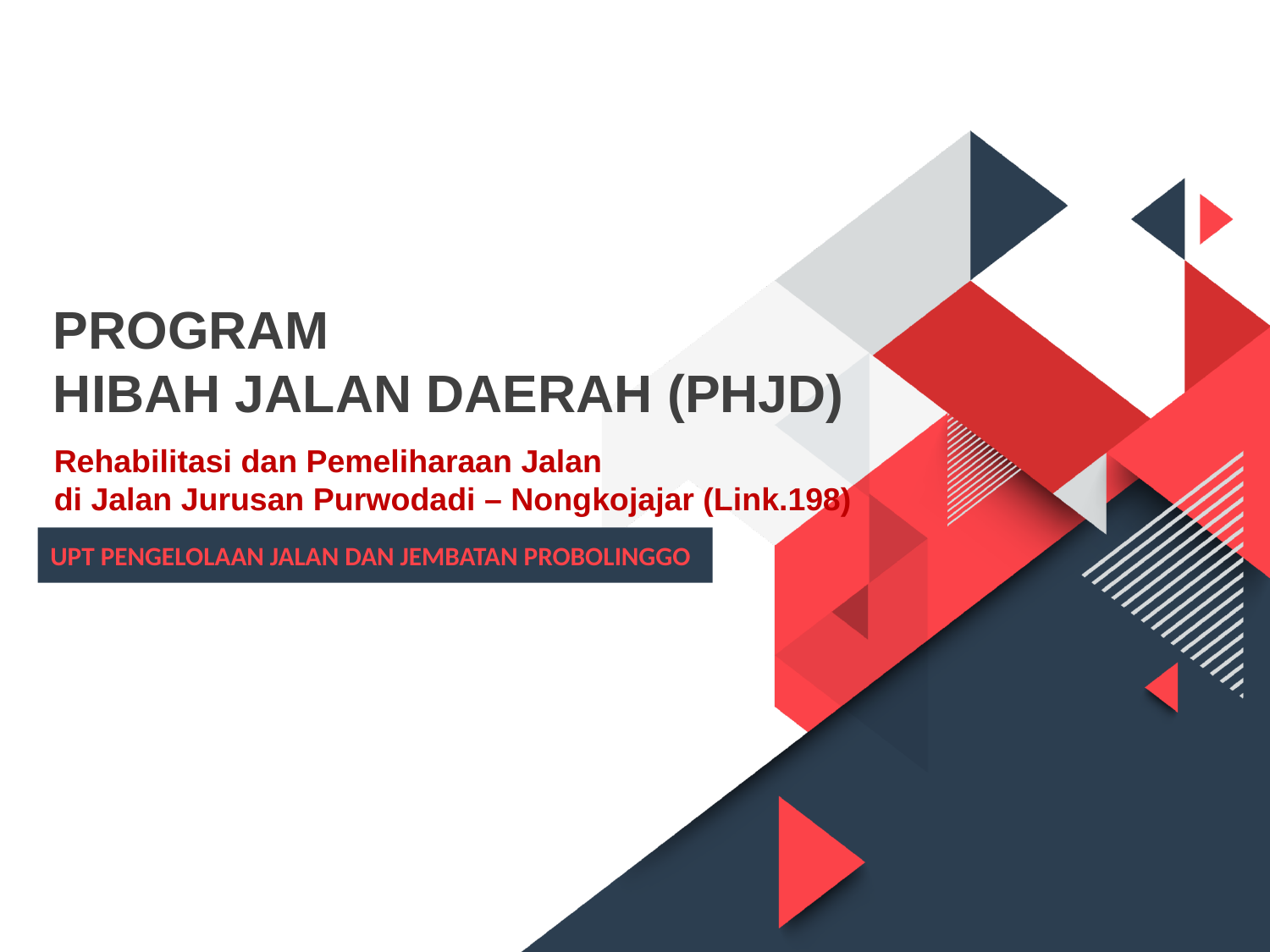

PROGRAM
HIBAH JALAN DAERAH (PHJD)
Rehabilitasi dan Pemeliharaan Jalan
di Jalan Jurusan Purwodadi – Nongkojajar (Link.198)
UPT PENGELOLAAN JALAN DAN JEMBATAN PROBOLINGGO